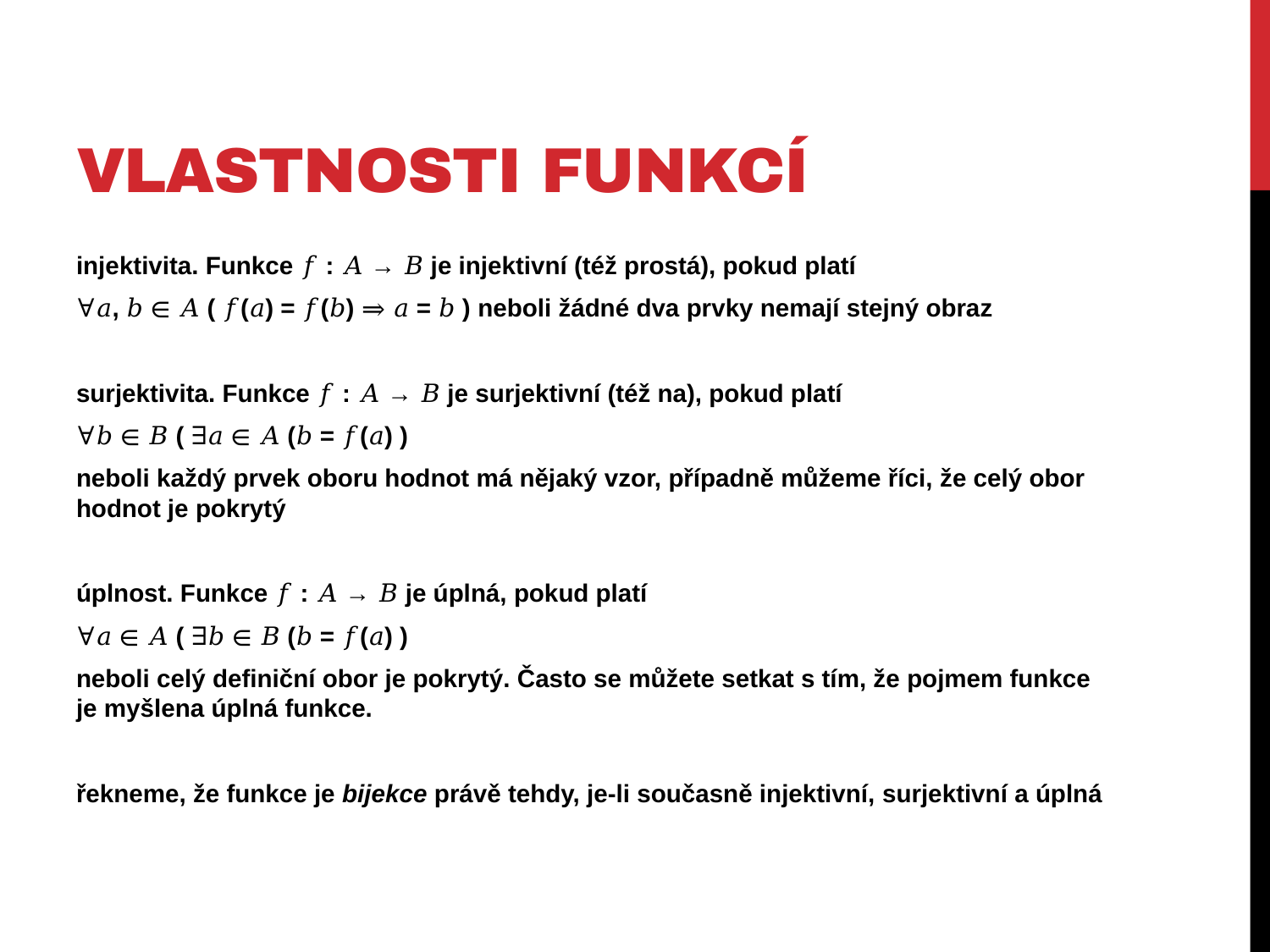

# Vlastnosti funkcí
injektivita. Funkce 𝑓 : 𝐴 → 𝐵 je injektivní (též prostá), pokud platí
∀𝑎, 𝑏 ∈ 𝐴 ( 𝑓(𝑎) = 𝑓(𝑏) ⇒ 𝑎 = 𝑏 ) neboli žádné dva prvky nemají stejný obraz

surjektivita. Funkce 𝑓 : 𝐴 → 𝐵 je surjektivní (též na), pokud platí
∀𝑏 ∈ 𝐵 ( ∃𝑎 ∈ 𝐴 (𝑏 = 𝑓(𝑎) )
neboli každý prvek oboru hodnot má nějaký vzor, případně můžeme říci, že celý obor hodnot je pokrytý

úplnost. Funkce 𝑓 : 𝐴 → 𝐵 je úplná, pokud platí
∀𝑎 ∈ 𝐴 ( ∃𝑏 ∈ 𝐵 (𝑏 = 𝑓(𝑎) )
neboli celý definiční obor je pokrytý. Často se můžete setkat s tím, že pojmem funkce je myšlena úplná funkce.

řekneme, že funkce je bijekce právě tehdy, je-li současně injektivní, surjektivní a úplná